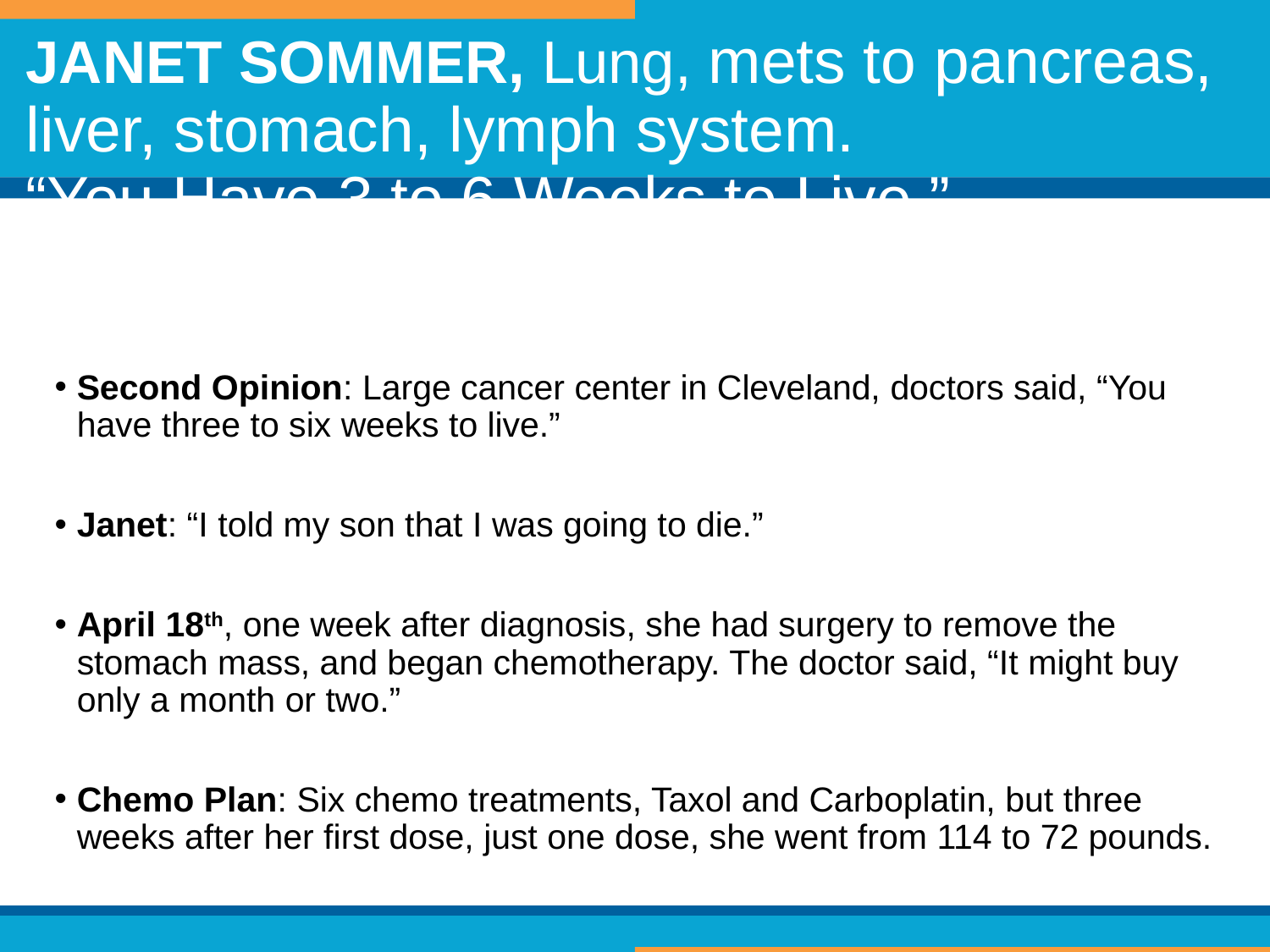

# JANET SOMMER, Lung, mets to pancreas, liver, stomach, lymph system. “You Have 3 to 6 Weeks to Live.”

Second Opinion: Large cancer center in Cleveland, doctors said, “You have three to six weeks to live.”

Janet: “I told my son that I was going to die.”

April 18th, one week after diagnosis, she had surgery to remove the stomach mass, and began chemotherapy. The doctor said, “It might buy only a month or two.”

Chemo Plan: Six chemo treatments, Taxol and Carboplatin, but three weeks after her first dose, just one dose, she went from 114 to 72 pounds.